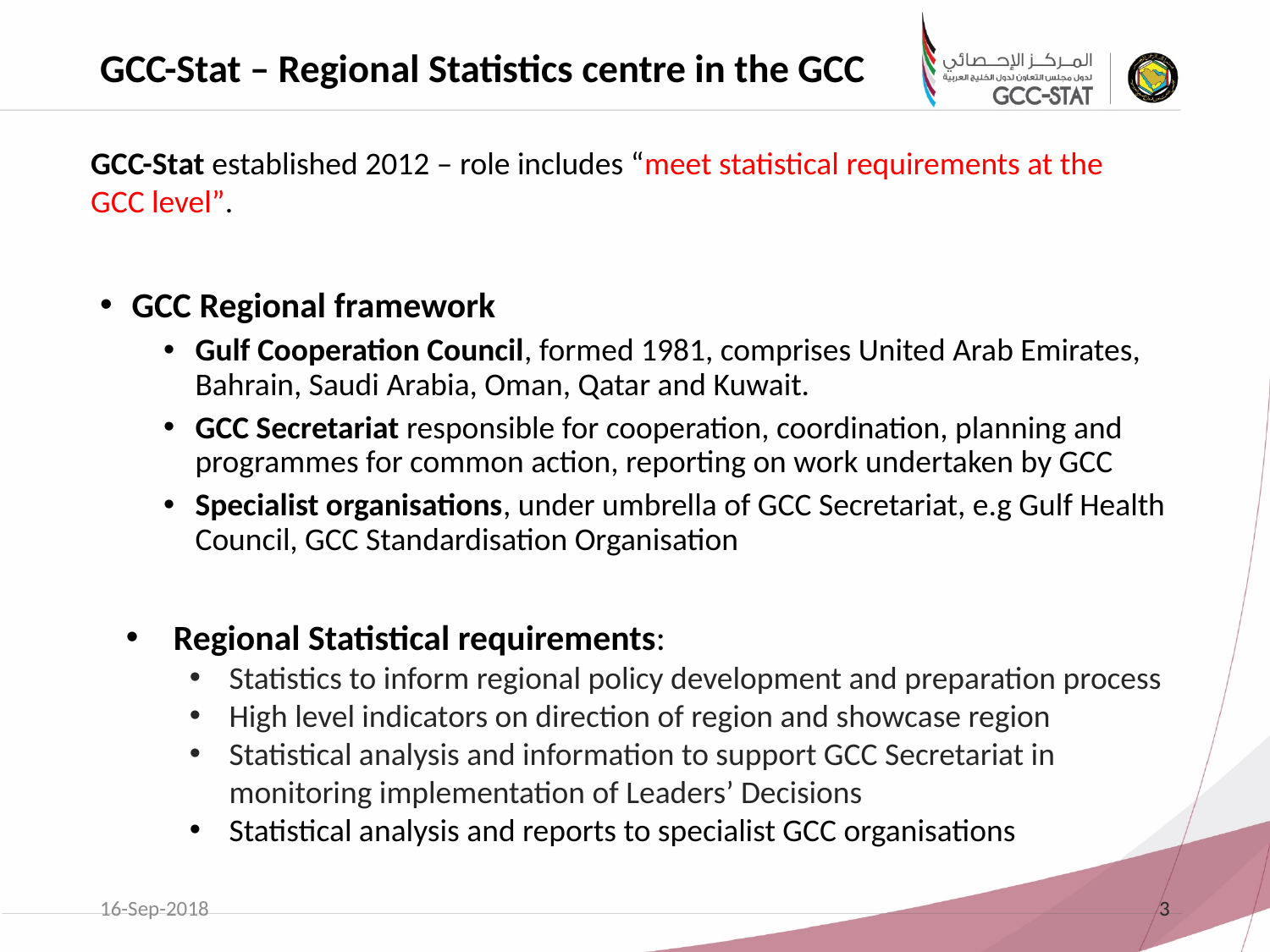

GCC-Stat – Regional Statistics centre in the GCC
GCC-Stat established 2012 – role includes “meet statistical requirements at the GCC level”.
GCC Regional framework
Gulf Cooperation Council, formed 1981, comprises United Arab Emirates, Bahrain, Saudi Arabia, Oman, Qatar and Kuwait.
GCC Secretariat responsible for cooperation, coordination, planning and programmes for common action, reporting on work undertaken by GCC
Specialist organisations, under umbrella of GCC Secretariat, e.g Gulf Health Council, GCC Standardisation Organisation

Regional Statistical requirements:
Statistics to inform regional policy development and preparation process
High level indicators on direction of region and showcase region
Statistical analysis and information to support GCC Secretariat in monitoring implementation of Leaders’ Decisions
Statistical analysis and reports to specialist GCC organisations
16-Sep-2018
3